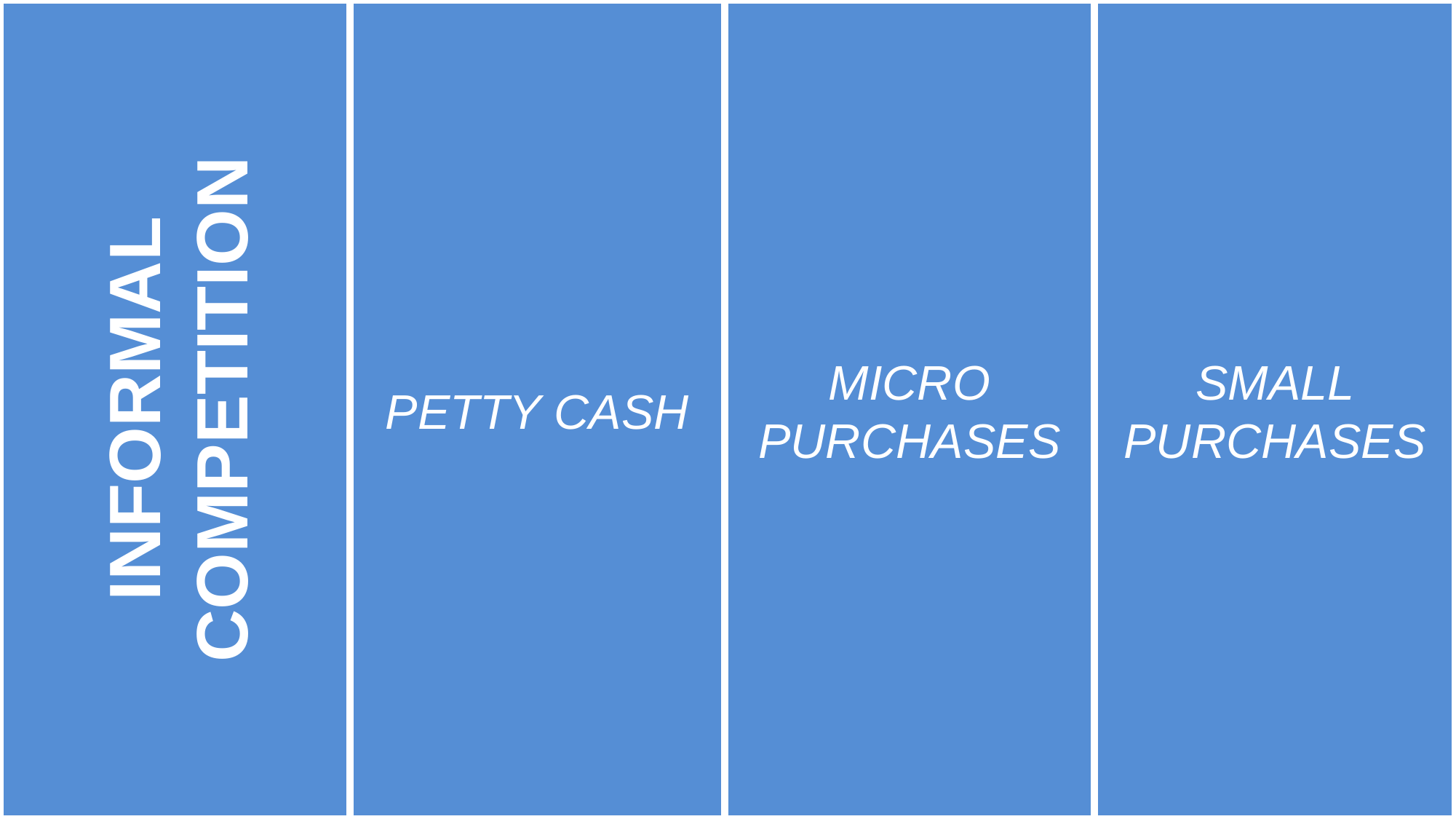

INFORMAL COMPETITION
PETTY CASH
MICRO PURCHASES
SMALL PURCHASES